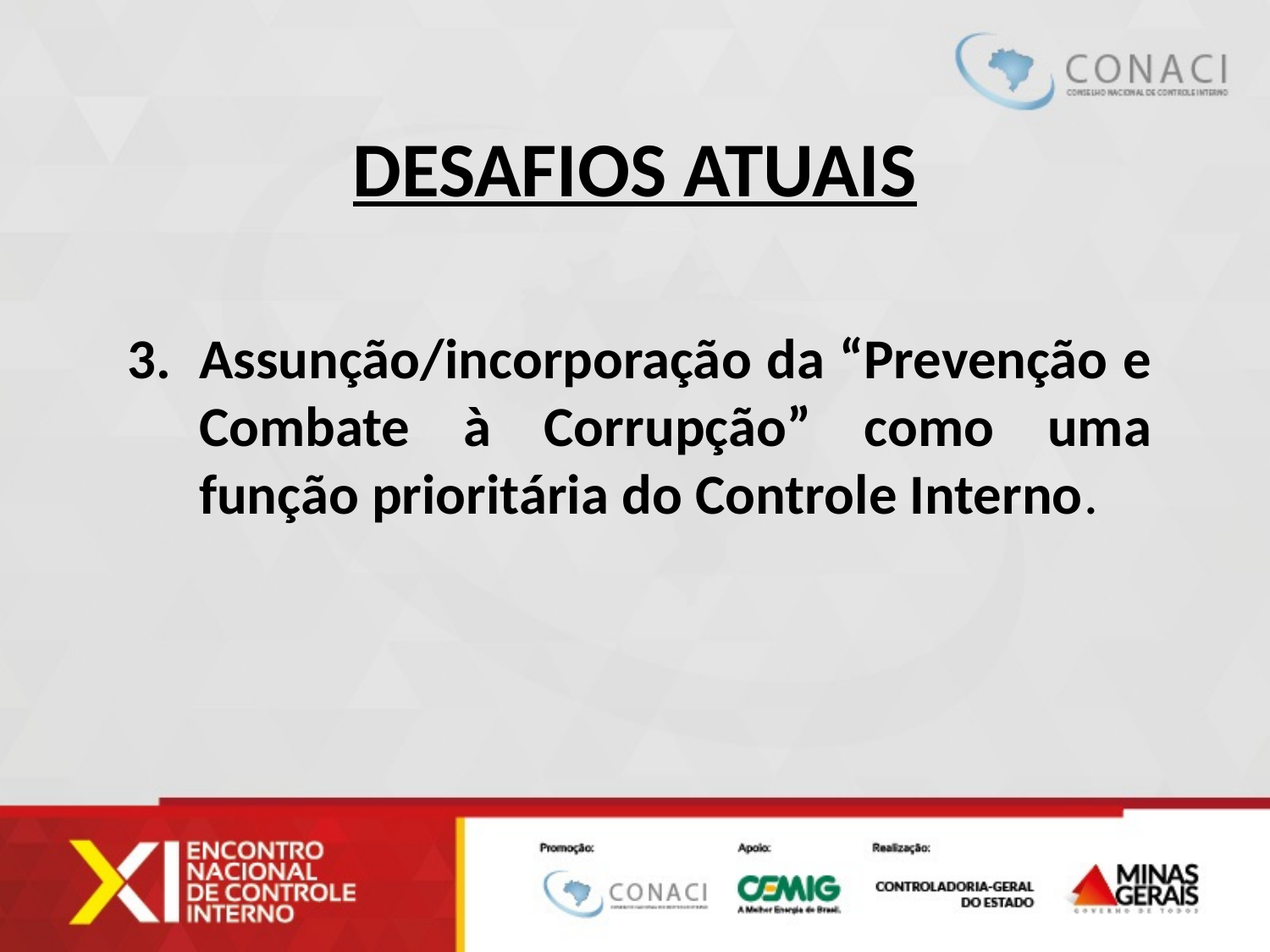

# Desafios Atuais
Assunção/incorporação da “Prevenção e Combate à Corrupção” como uma função prioritária do Controle Interno.